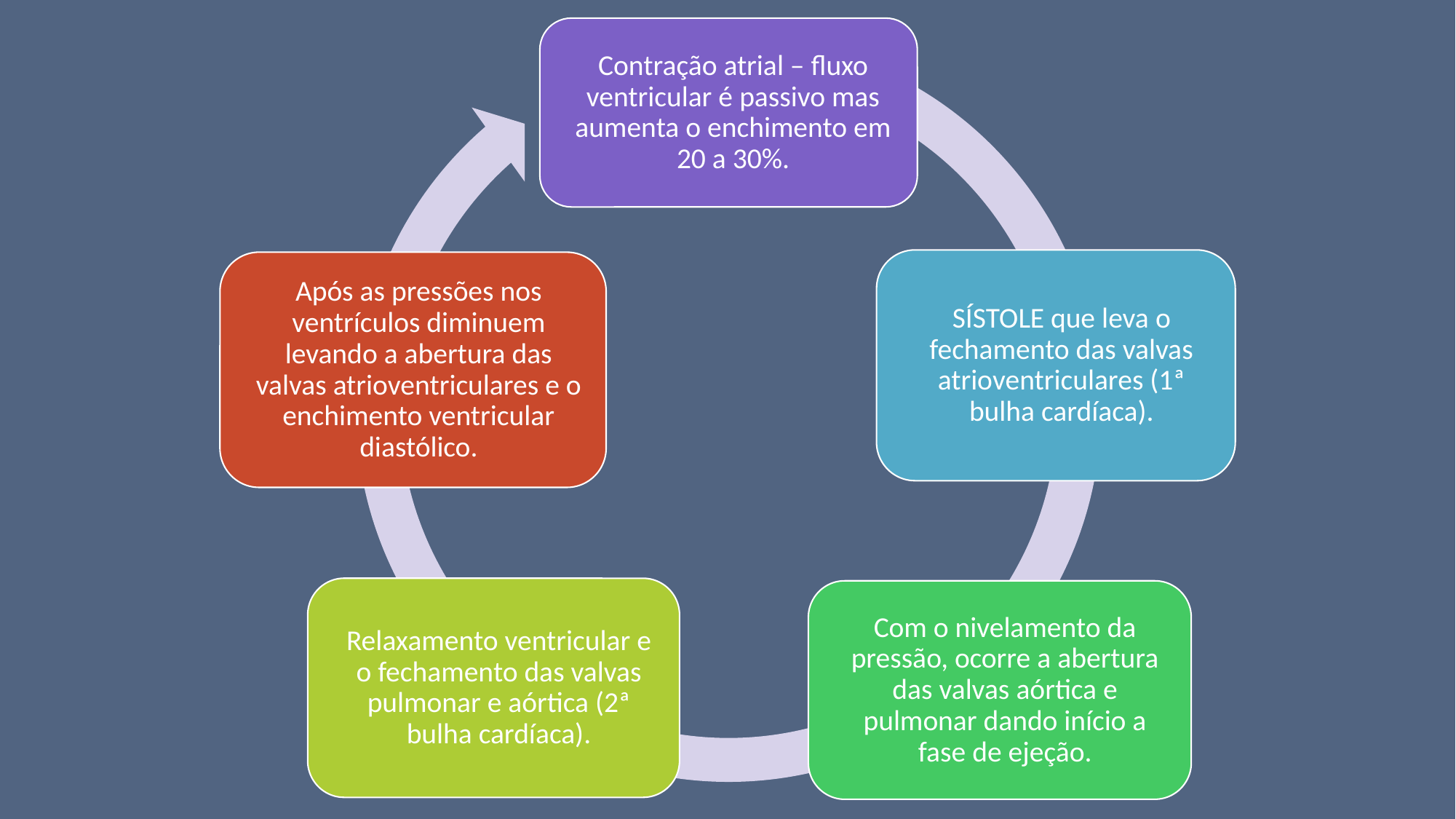

Contração atrial – fluxo ventricular é passivo mas aumenta o enchimento em 20 a 30%.
SÍSTOLE que leva o fechamento das valvas atrioventriculares (1ª bulha cardíaca).
Com o nivelamento da pressão, ocorre a abertura das valvas aórtica e pulmonar dando início a fase de ejeção.
Relaxamento ventricular e o fechamento das valvas pulmonar e aórtica (2ª bulha cardíaca).
Após as pressões nos ventrículos diminuem levando a abertura das valvas atrioventriculares e o enchimento ventricular diastólico.